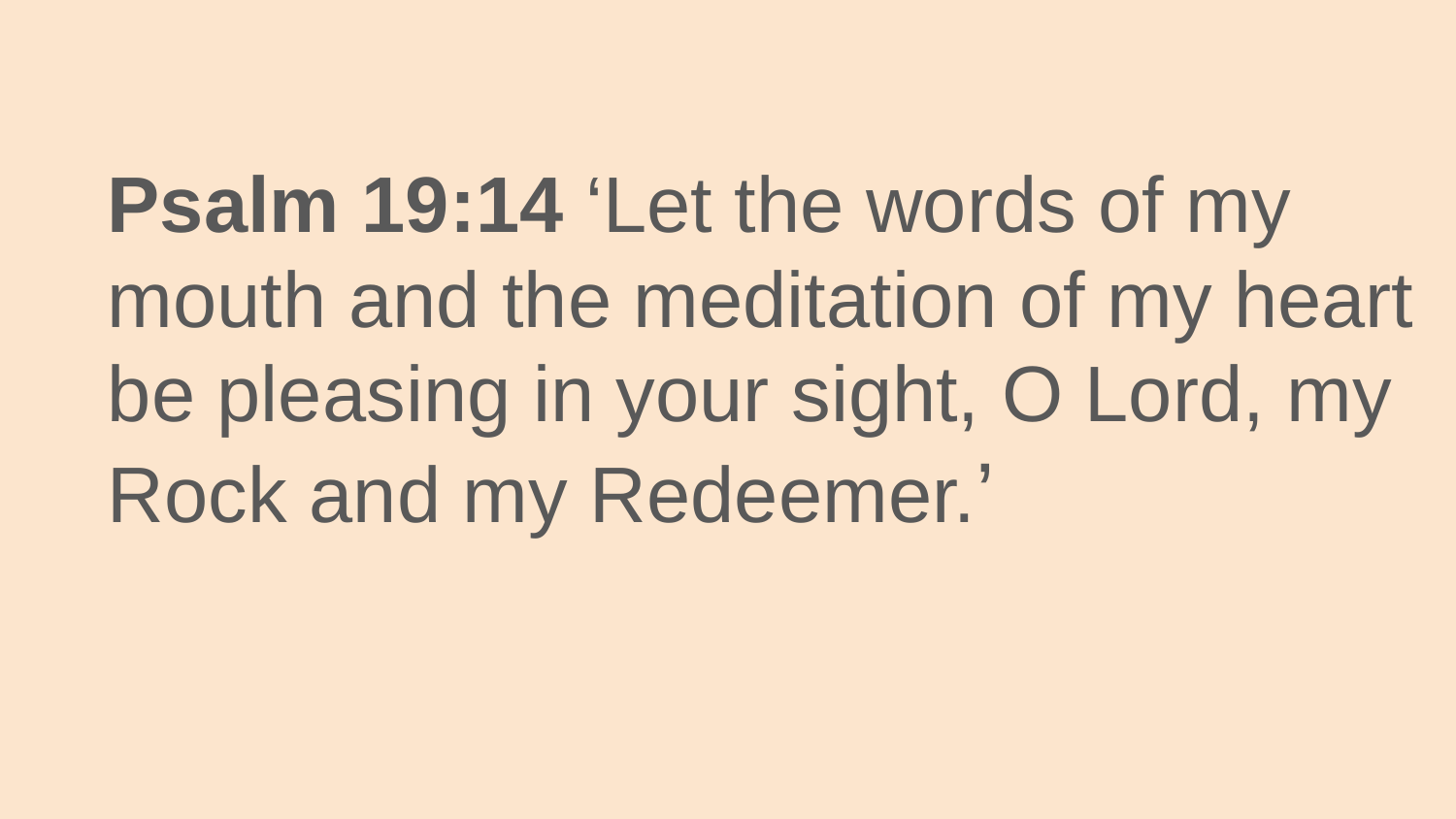

Psalm 19:14 ‘Let the words of my mouth and the meditation of my heart be pleasing in your sight, O Lord, my Rock and my Redeemer.’